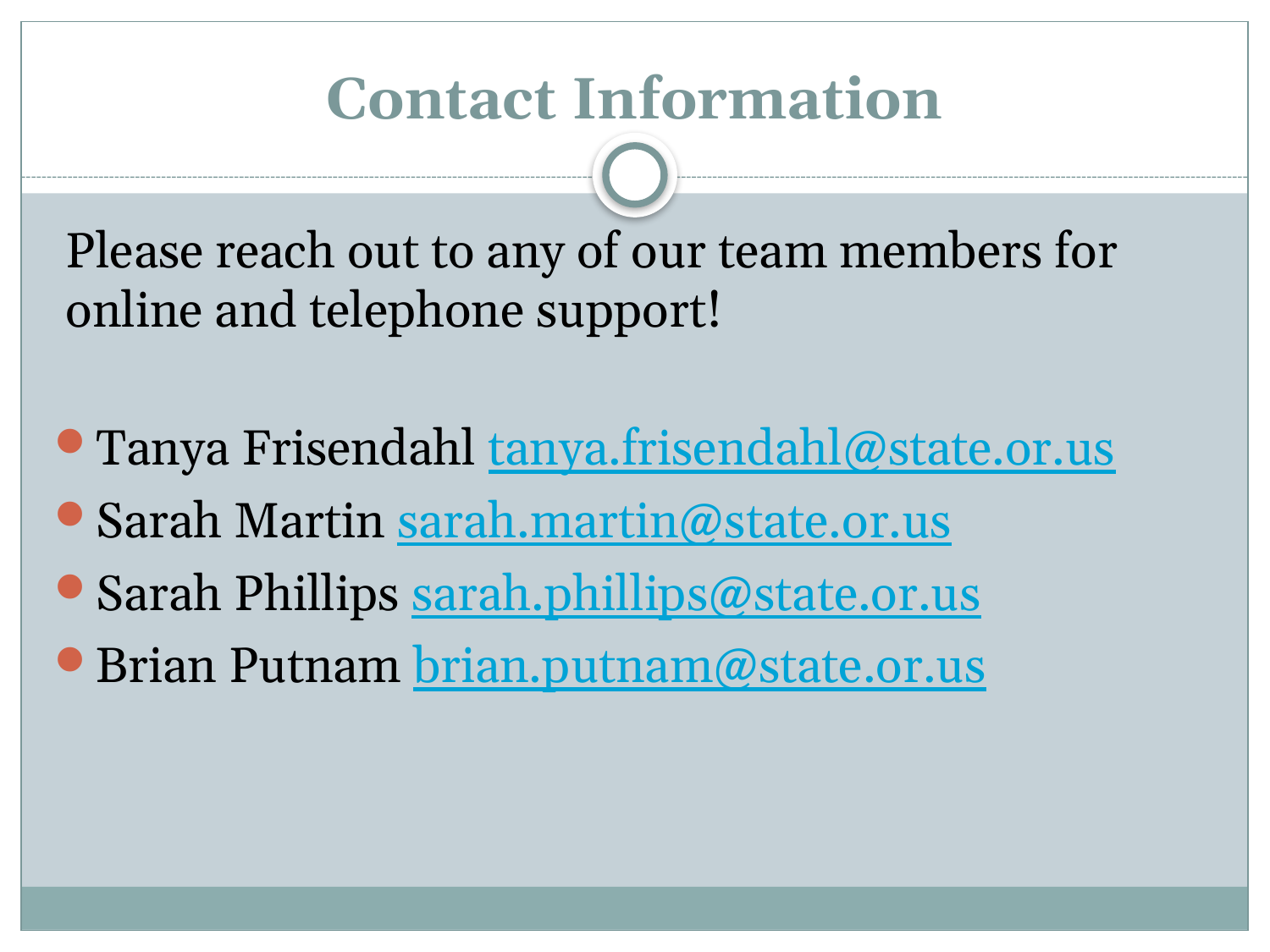

# Contact Information
Please reach out to any of our team members for online and telephone support!

Tanya Frisendahl tanya.frisendahl@state.or.us
Sarah Martin sarah.martin@state.or.us
Sarah Phillips sarah.phillips@state.or.us
Brian Putnam brian.putnam@state.or.us